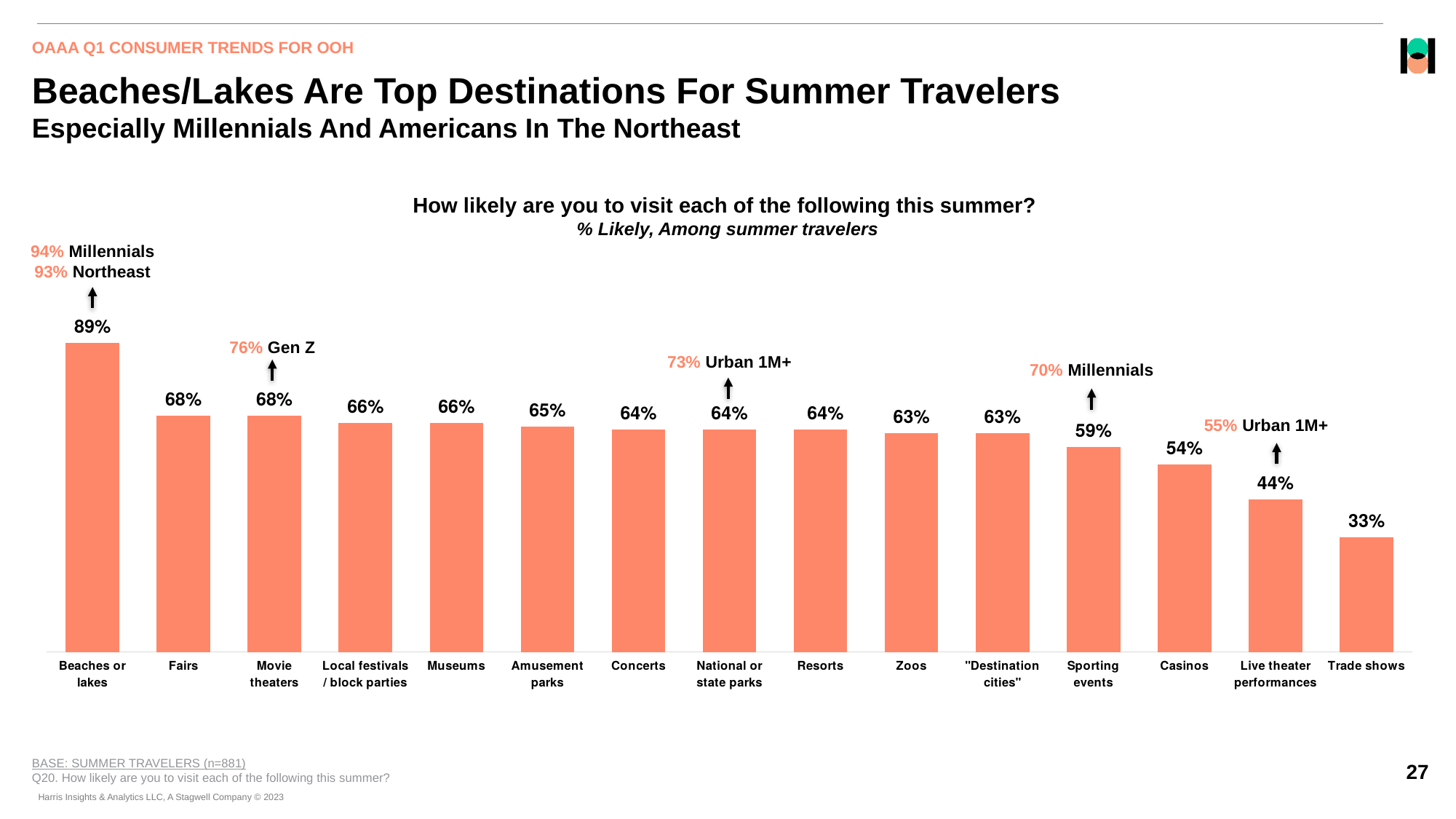

OAAA Q1 CONSUMER TRENDS FOR OOH
# Beaches/Lakes Are Top Destinations For Summer Travelers Especially Millennials And Americans In The Northeast
How likely are you to visit each of the following this summer?
% Likely, Among summer travelers

### Chart

| Category | Summer Travelers |
|---|---|
| Beaches or lakes | 0.89 |
| Fairs | 0.68 |
| Movie theaters | 0.68 |
| Local festivals / block parties | 0.66 |
| Museums | 0.66 |
| Amusement parks | 0.65 |
| Concerts | 0.64 |
| National or state parks | 0.64 |
| Resorts | 0.64 |
| Zoos | 0.63 |
| "Destination cities" | 0.63 |
| Sporting events | 0.59 |
| Casinos | 0.54 |
| Live theater performances | 0.44 |
| Trade shows | 0.33 |
94% Millennials
93% Northeast

76% Gen Z
73% Urban 1M+
70% Millennials
55% Urban 1M+

BASE: SUMMER TRAVELERS (n=881)
Q20. How likely are you to visit each of the following this summer?